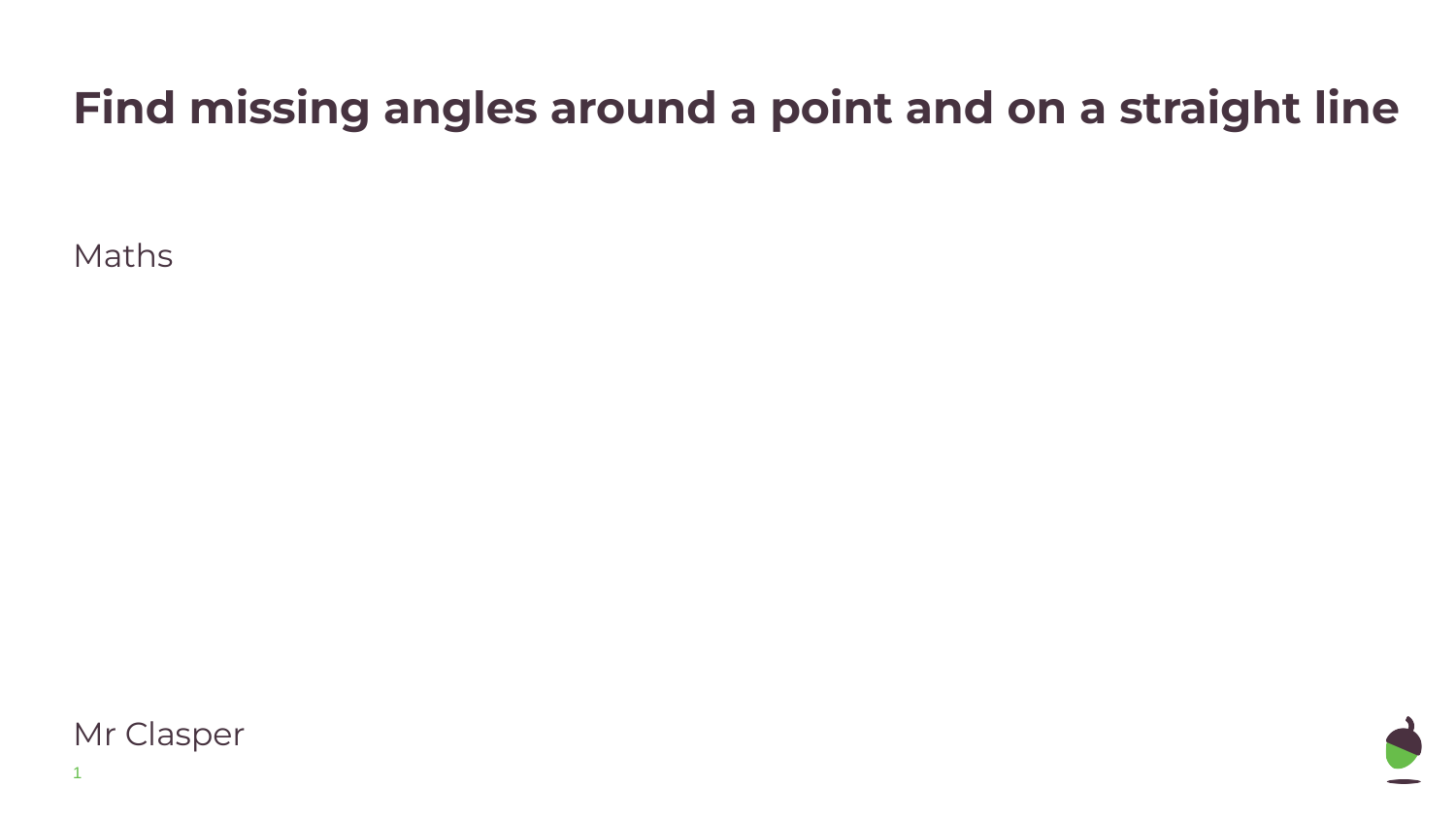

# Find missing angles around a point and on a straight line
Maths

Mr Clasper
1